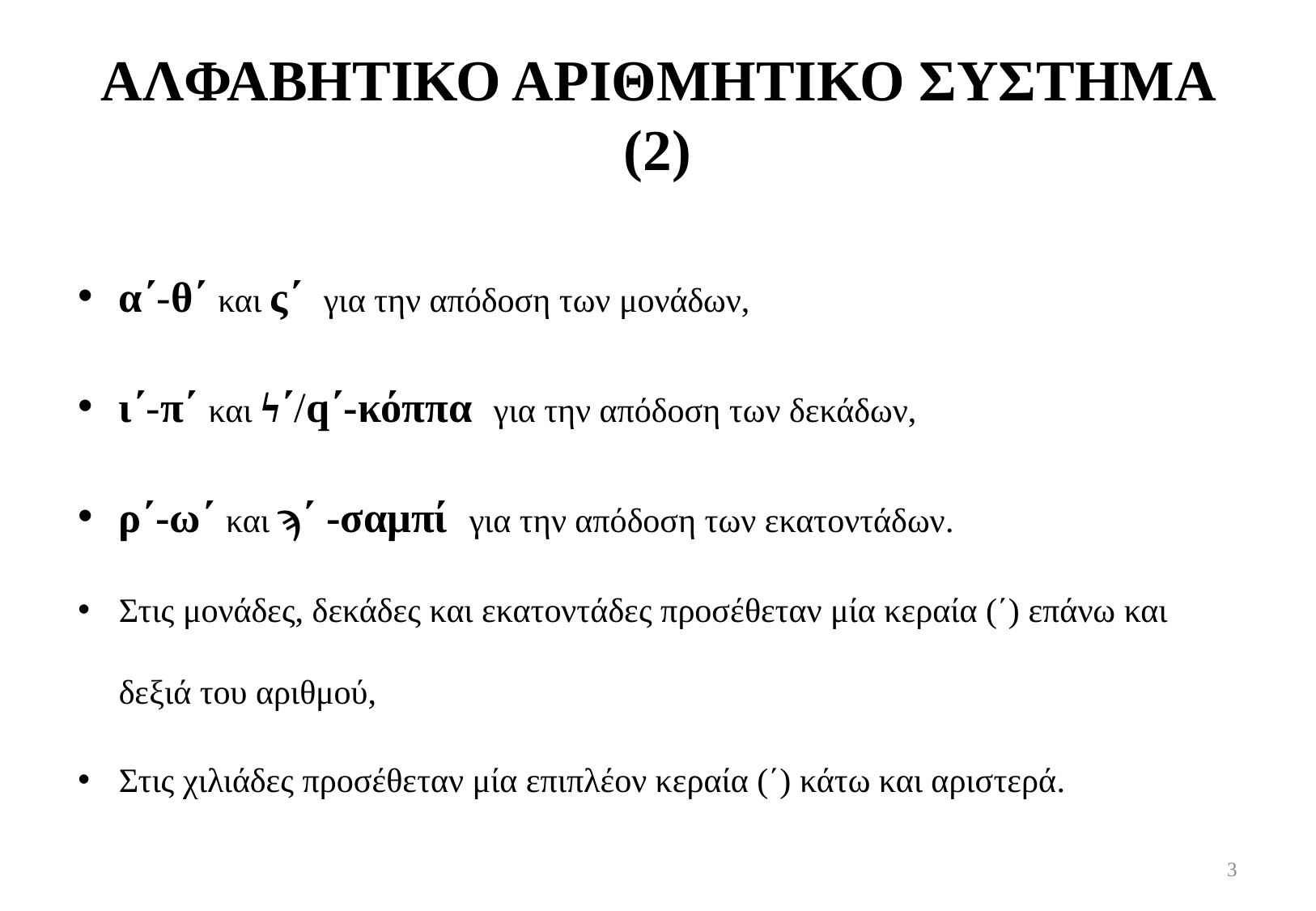

# ΑΛΦΑΒΗΤΙΚΟ ΑΡΙΘΜΗΤΙΚΟ ΣΥΣΤΗΜΑ (2)
α΄-θ΄ και ς΄  για την απόδοση των μονάδων,
ι΄-π΄ και ϟ΄/q΄-κόππα  για την απόδοση των δεκάδων,
ρ΄-ω΄ και ϡ΄ -σαμπί  για την απόδοση των εκατοντάδων.
Στις μονάδες, δεκάδες και εκατοντάδες προσέθεταν μία κεραία (΄) επάνω και δεξιά του αριθμού,
Στις χιλιάδες προσέθεταν μία επιπλέον κεραία (΄) κάτω και αριστερά.
3